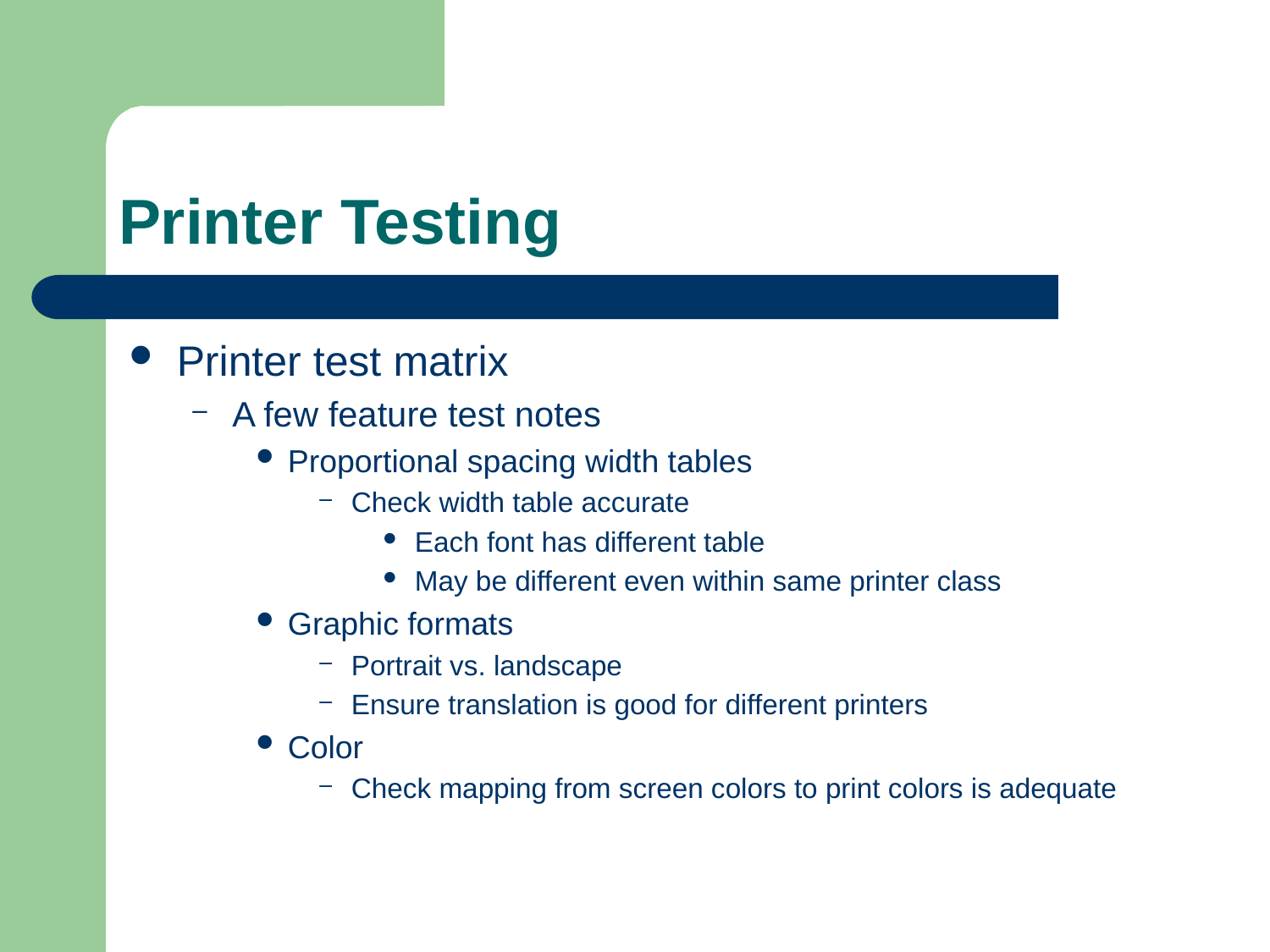

# Printer Testing
Printer test matrix
A few feature test notes
Proportional spacing width tables
Check width table accurate
Each font has different table
May be different even within same printer class
Graphic formats
Portrait vs. landscape
Ensure translation is good for different printers
Color
Check mapping from screen colors to print colors is adequate